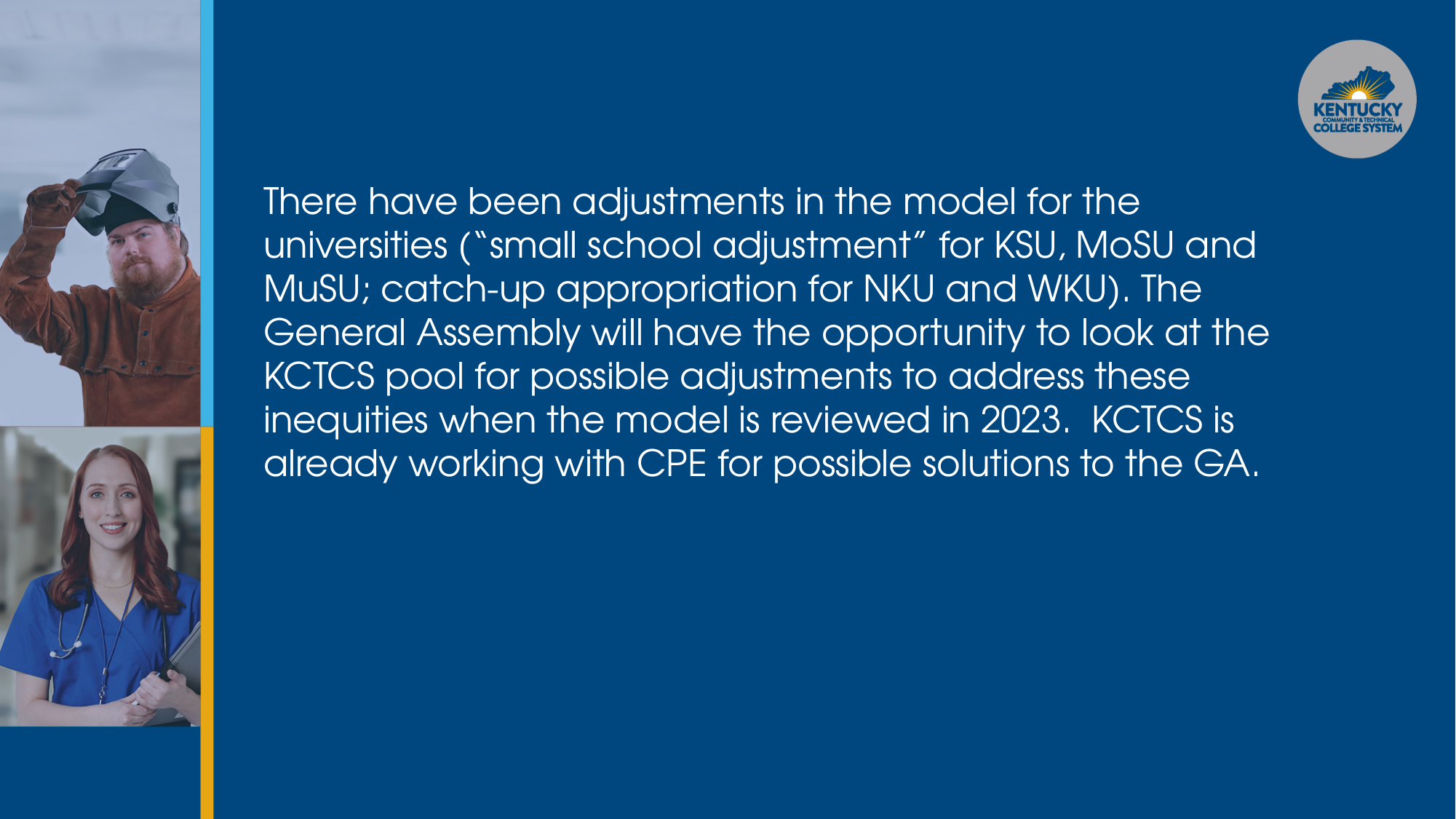

There have been adjustments in the model for the universities (“small school adjustment” for KSU, MoSU and MuSU; catch-up appropriation for NKU and WKU). The General Assembly will have the opportunity to look at the KCTCS pool for possible adjustments to address these inequities when the model is reviewed in 2023.  KCTCS is already working with CPE for possible solutions to the GA.